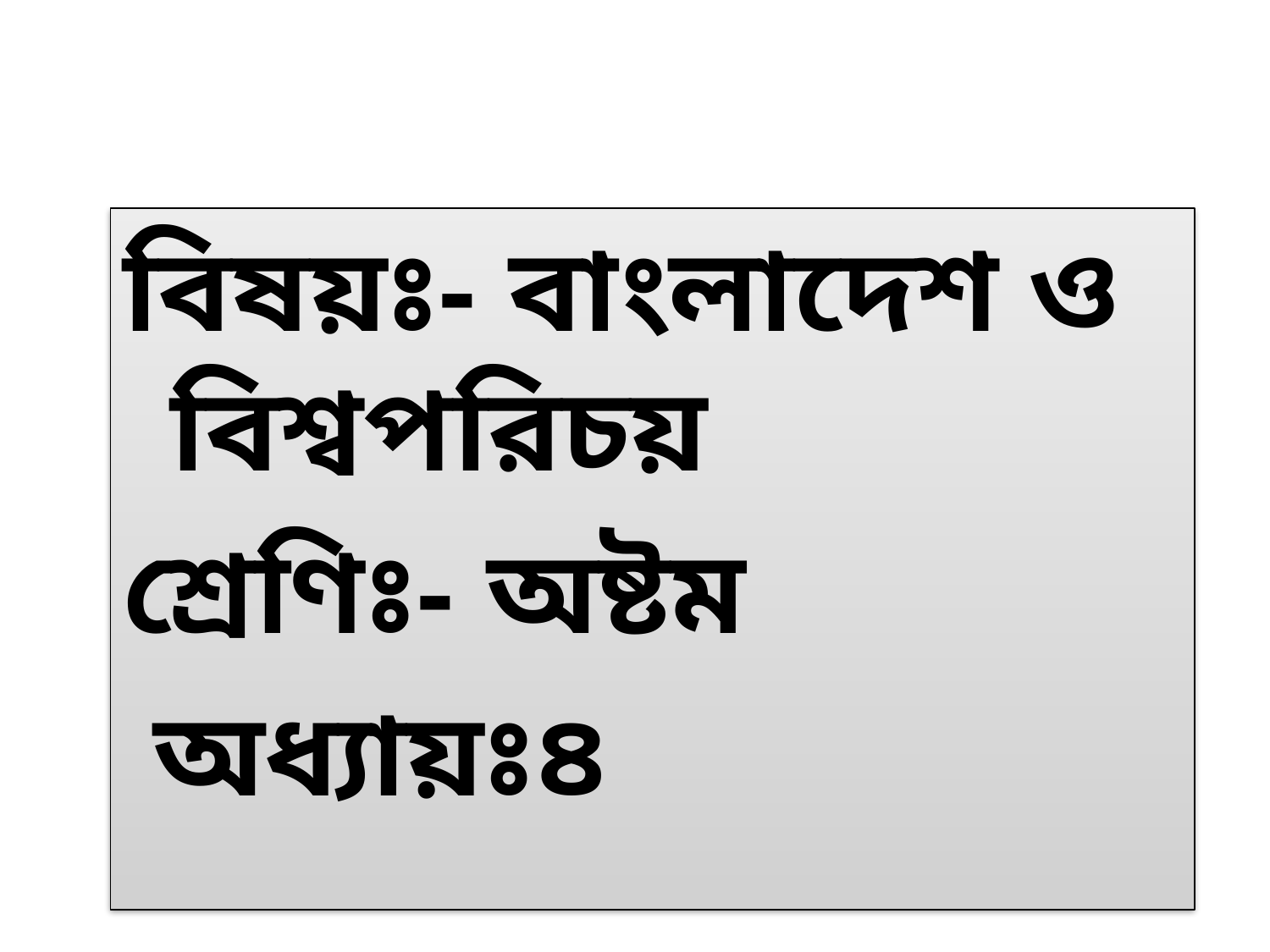

#
বিষয়ঃ- বাংলাদেশ ও বিশ্বপরিচয়
শ্রেণিঃ- অষ্টম
 অধ্যায়ঃ৪